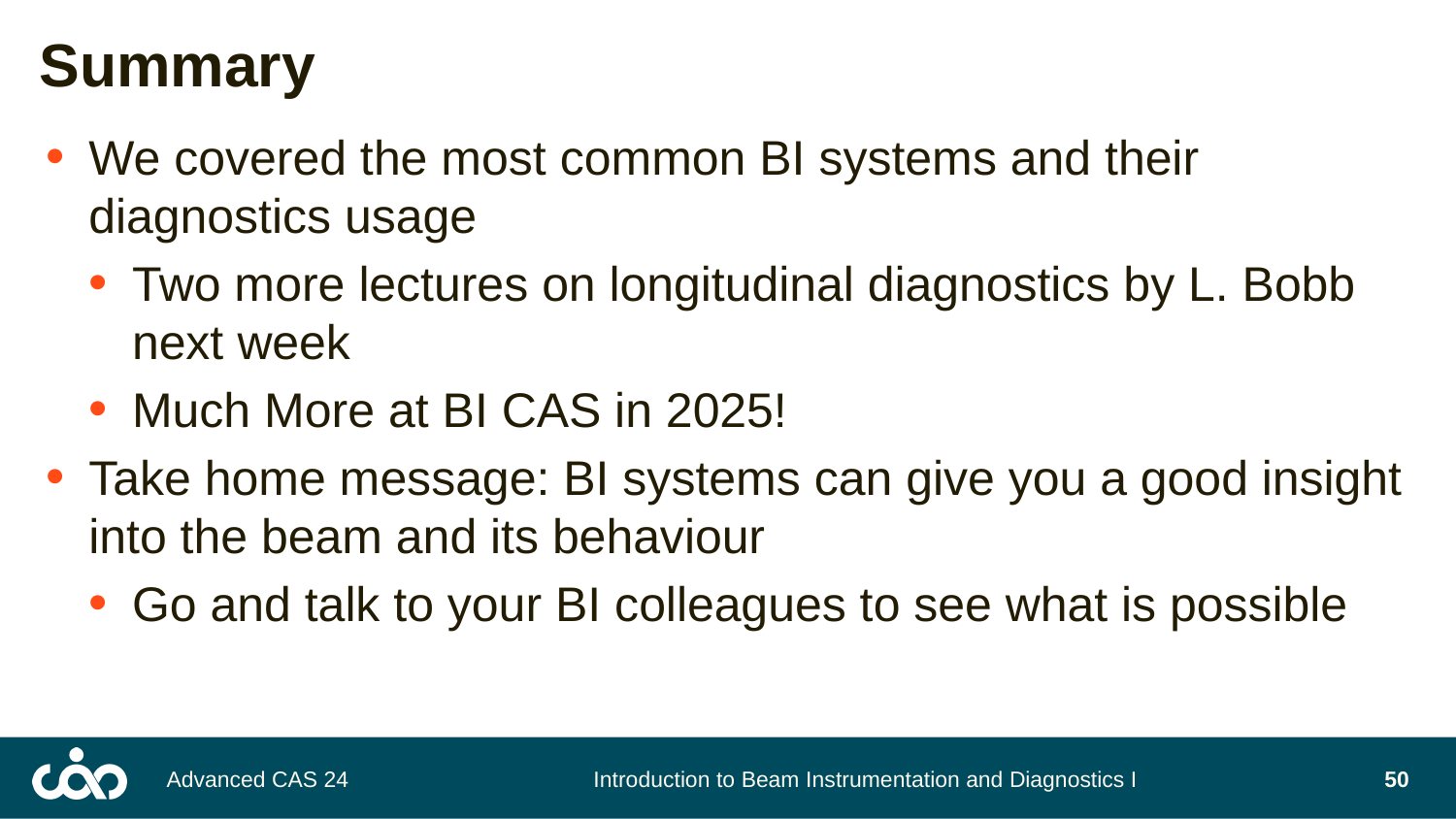

# Summary
We covered the most common BI systems and their diagnostics usage
Two more lectures on longitudinal diagnostics by L. Bobb next week
Much More at BI CAS in 2025!
Take home message: BI systems can give you a good insight into the beam and its behaviour
Go and talk to your BI colleagues to see what is possible

Advanced CAS 24
Introduction to Beam Instrumentation and Diagnostics I
50